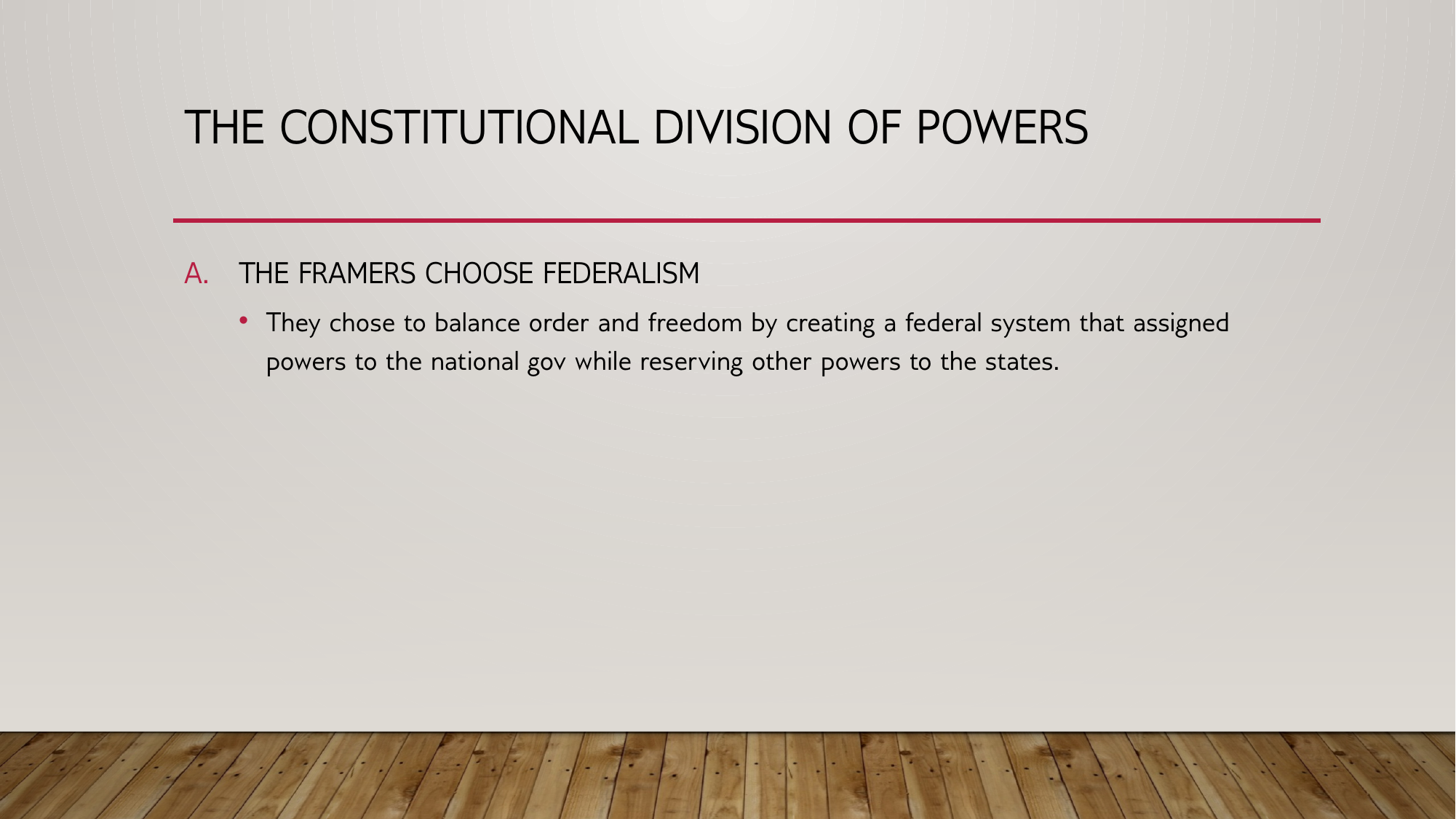

# The constitutional division of powers
THE FRAMERS CHOOSE FEDERALISM
They chose to balance order and freedom by creating a federal system that assigned powers to the national gov while reserving other powers to the states.